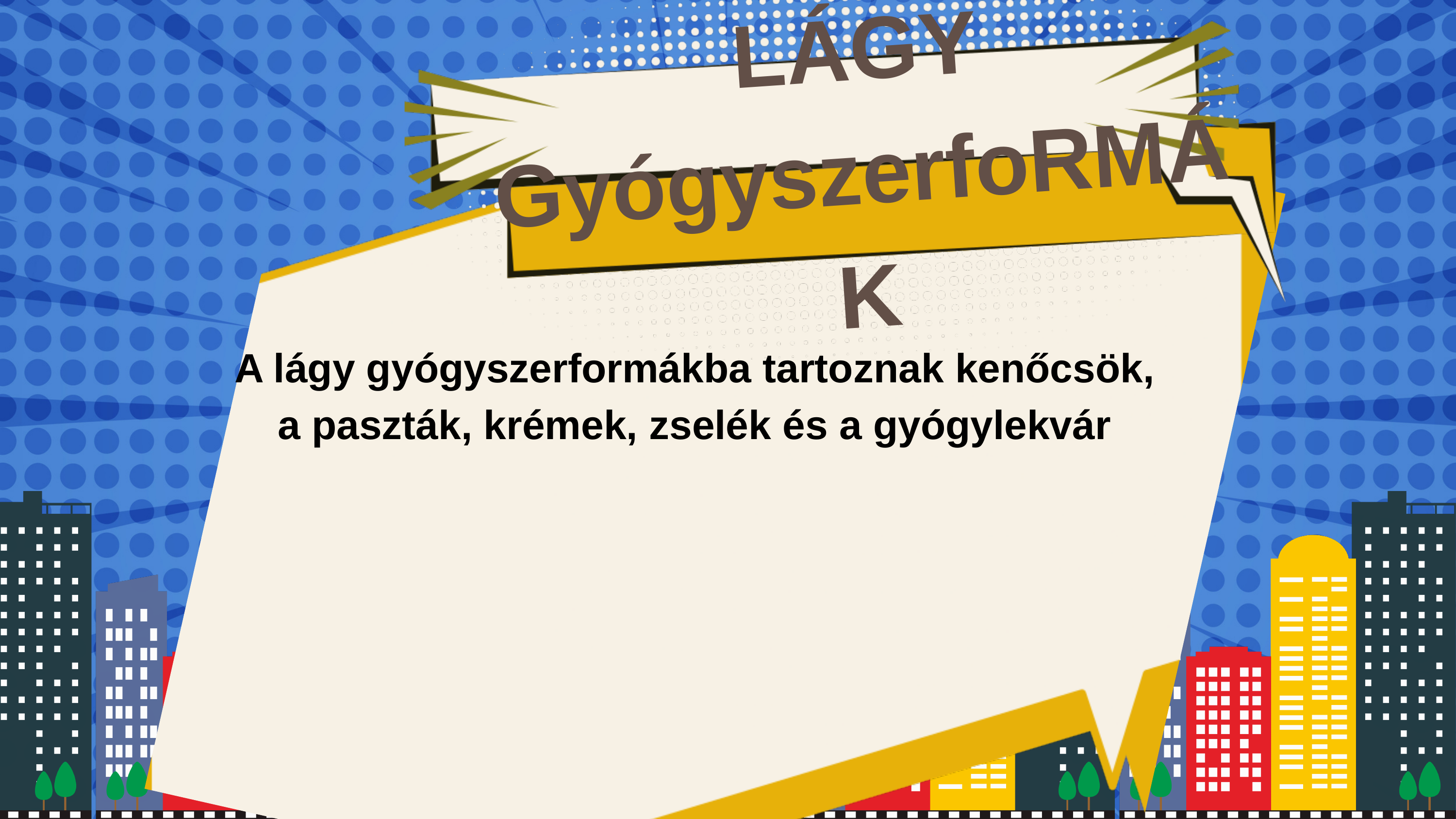

LÁGY GyógyszerfoRMÁK

A lágy gyógyszerformákba tartoznak kenőcsök, a paszták, krémek, zselék és a gyógylekvár